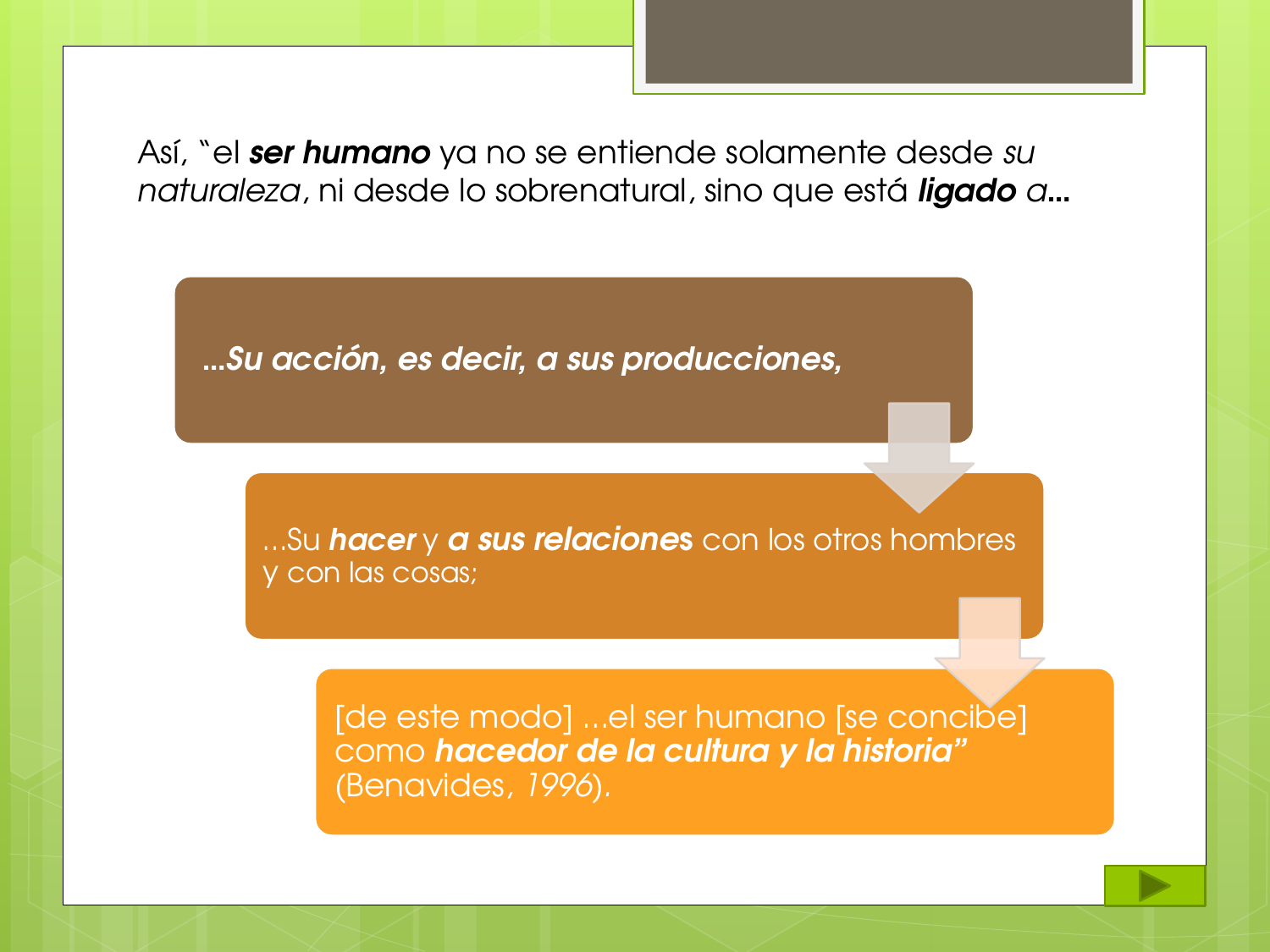

Así, “el ser humano ya no se entiende solamente desde su naturaleza, ni desde lo sobrenatural, sino que está ligado a…
 …Su acción, es decir, a sus producciones,
…Su hacer y a sus relaciones con los otros hombres y con las cosas;
[de este modo] …el ser humano [se concibe] como hacedor de la cultura y la historia” (Benavides, 1996).